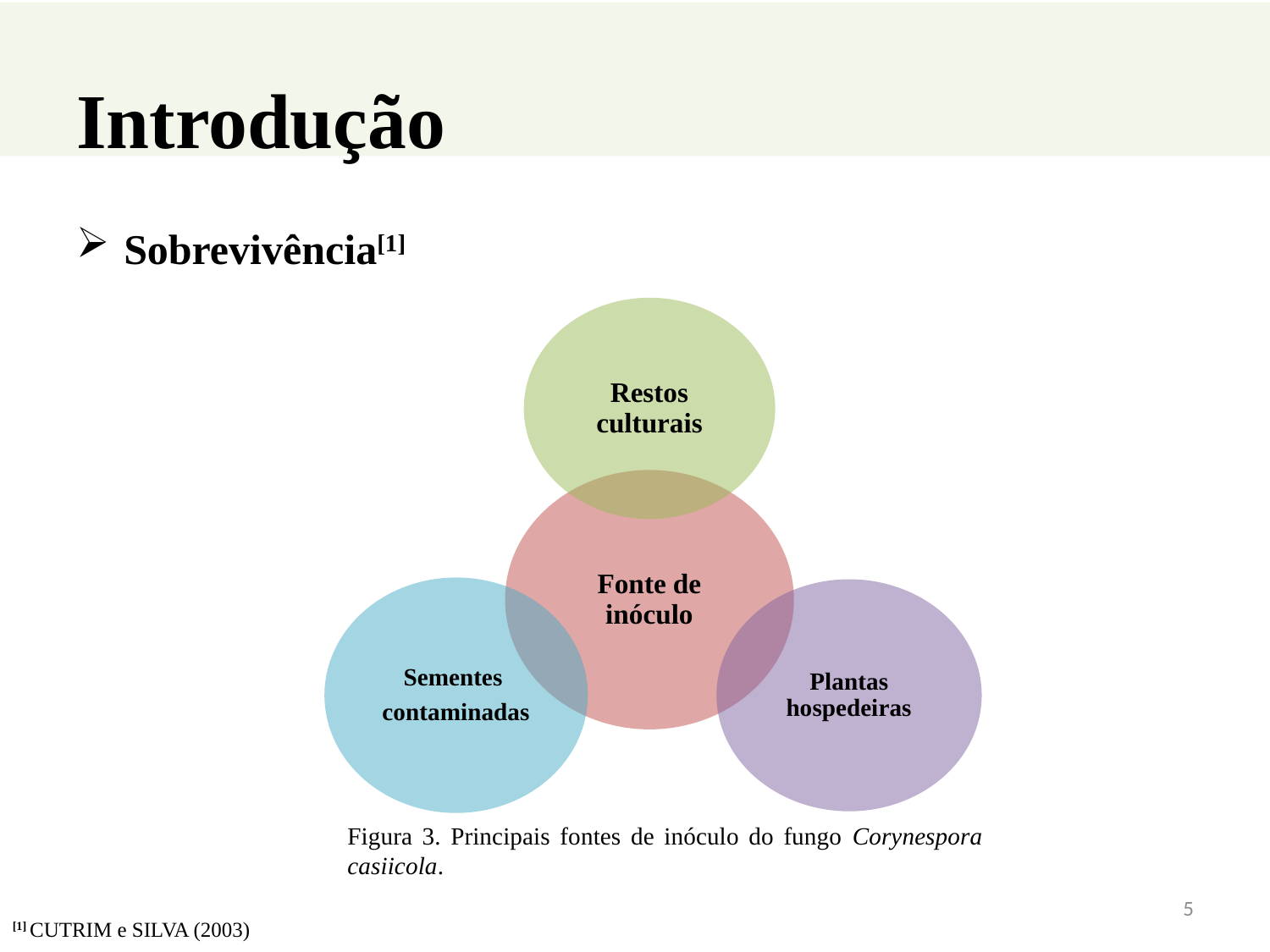

# Introdução
Sobrevivência[1]
Fonte de inóculo
Restos culturais
Plantas hospedeiras
Sementes
contaminadas
Figura 3. Principais fontes de inóculo do fungo Corynespora casiicola.
5
[1] CUTRIM e SILVA (2003)